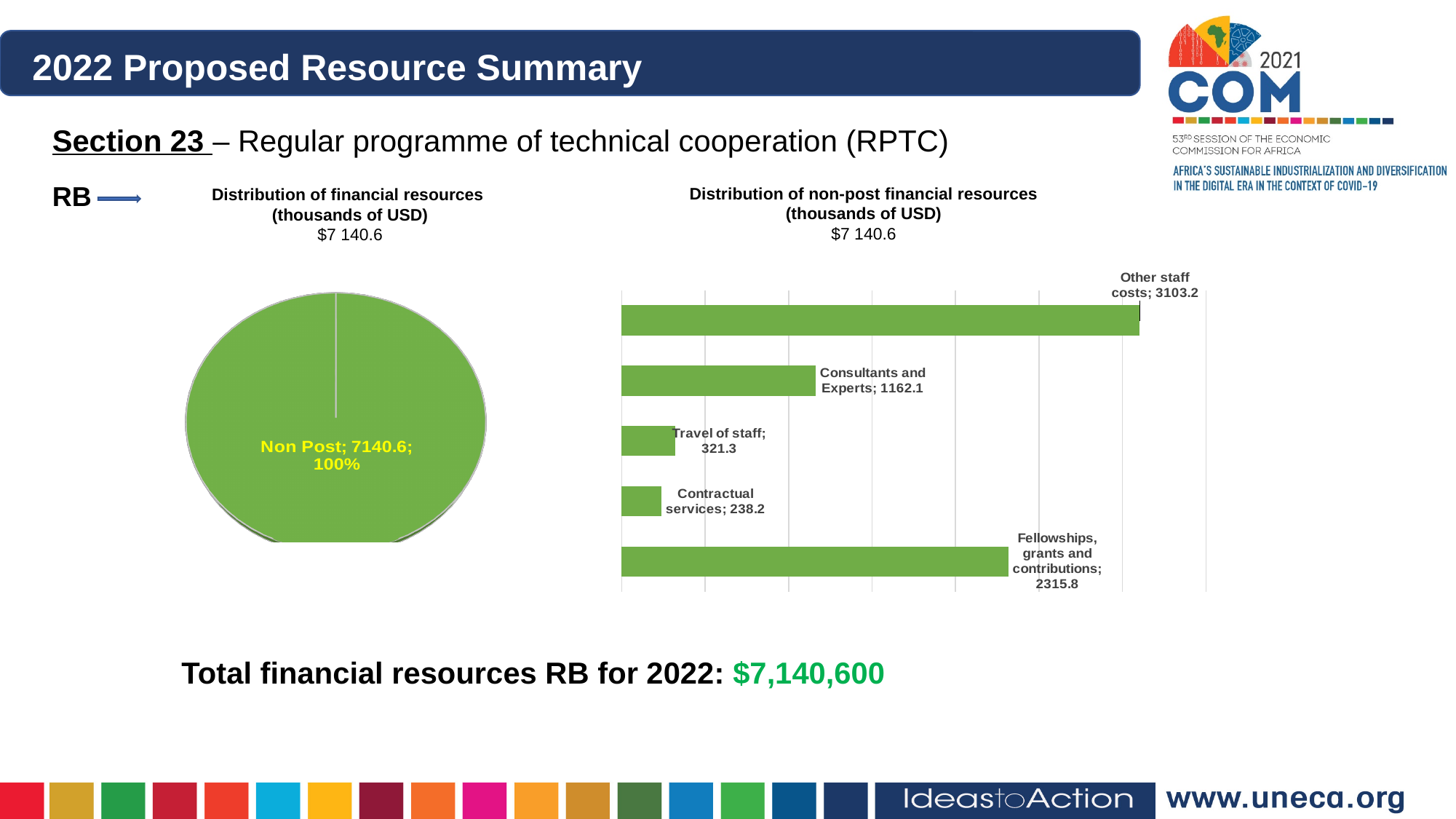

2022 Proposed Resource Summary
Section 23 – Regular programme of technical cooperation (RPTC)
RB
Distribution of non-post financial resources (thousands of USD)
$7 140.6
Distribution of financial resources
(thousands of USD)
$7 140.6

[unsupported chart]

### Chart

| Category |  |
|---|---|
| Other staff costs | 3103.2 |
| Consultants and Experts | 1162.1 |
| Travel of staff | 321.3 |
| Contractual services | 238.2 |
| Fellowships, grants and contributions | 2315.8 |
Total financial resources RB for 2022: $7,140,600